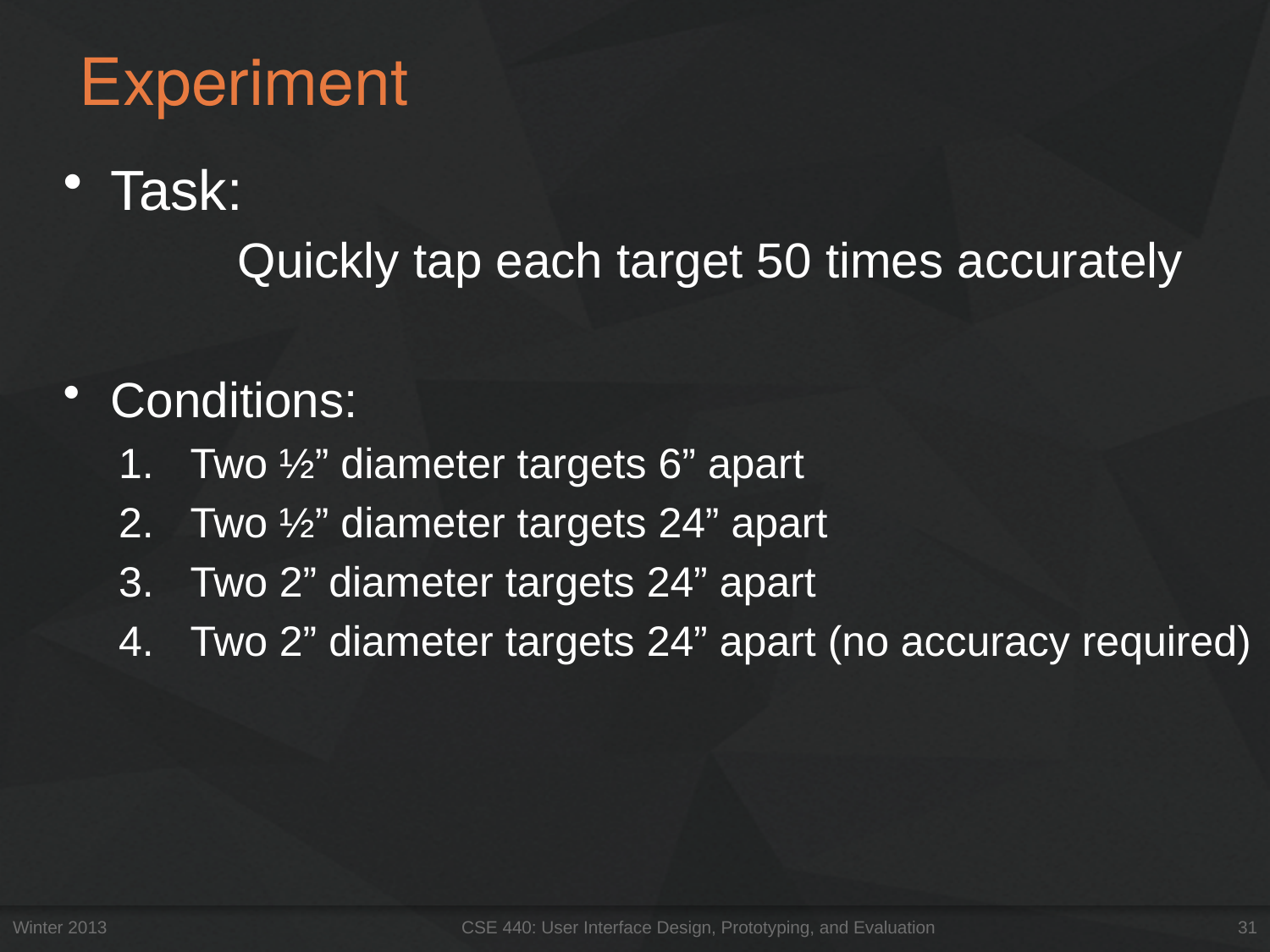

# Experiment
Task:
	Quickly tap each target 50 times accurately

Conditions:
Two ½” diameter targets 6” apart
Two ½” diameter targets 24” apart
Two 2” diameter targets 24” apart
Two 2” diameter targets 24” apart (no accuracy required)
Winter 2013
CSE 440: User Interface Design, Prototyping, and Evaluation
31